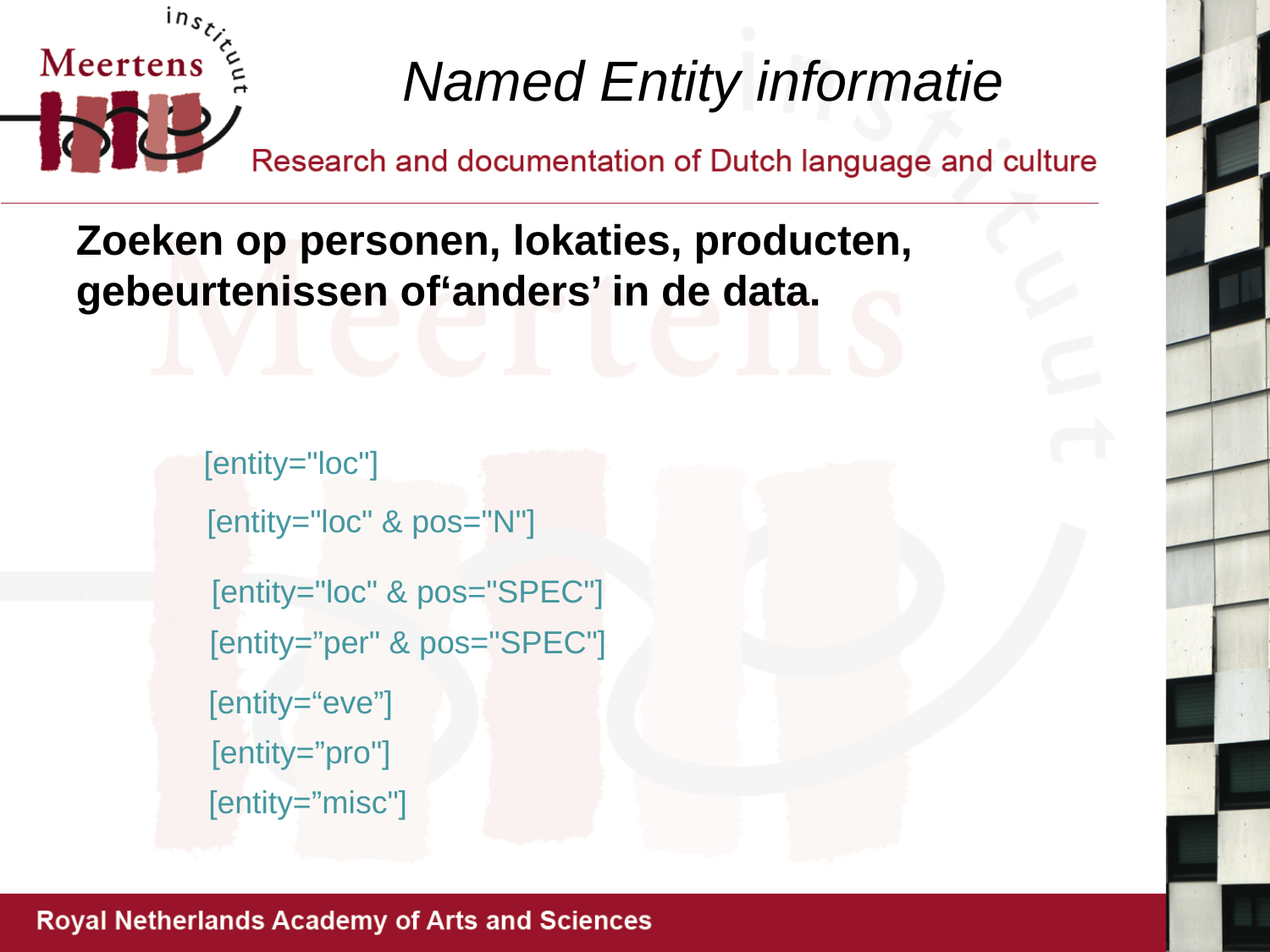

# Named Entity informatie
Zoeken op personen, lokaties, producten, gebeurtenissen of‘anders’ in de data.
[entity="loc"]
[entity="loc" & pos="N"]
[entity="loc" & pos="SPEC"]
[entity=”per" & pos="SPEC"]
[entity=“eve”]
[entity=”pro"]
[entity=”misc"]